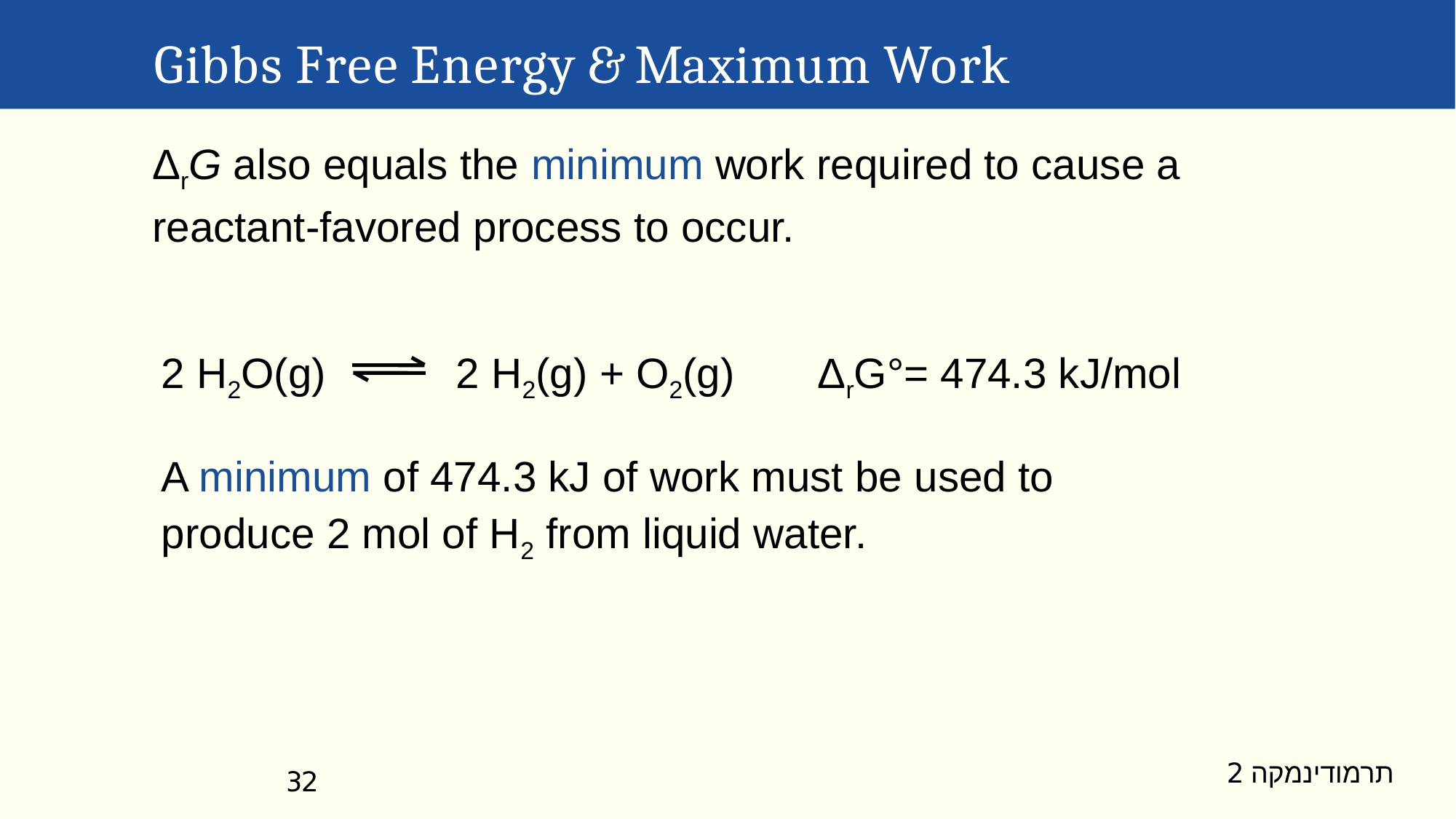

Gibbs Free Energy & Maximum Work
ΔrG also equals the minimum work required to cause a reactant-favored process to occur.
2 H2O(g)           2 H2(g) + O2(g)       ΔrG°= 474.3 kJ/mol

A minimum of 474.3 kJ of work must be used to produce 2 mol of H2 from liquid water.

תרמודינמקה 2
32